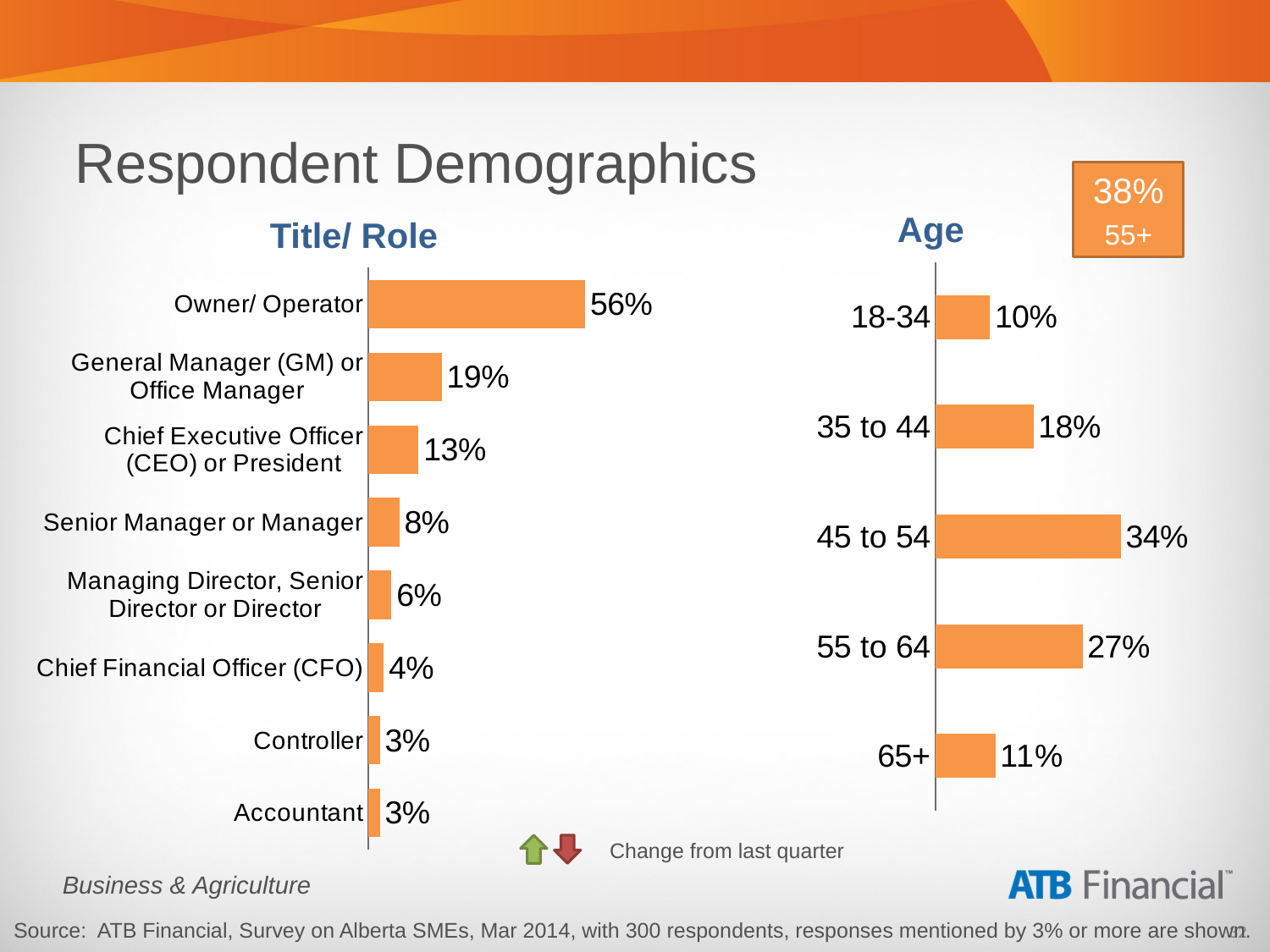

Respondent Demographics
38%
55+
Age
Title/ Role

### Chart

| Category | Total |
|---|---|
| 18-34 | 0.1 |
| 35 to 44 | 0.18000000000000024 |
| 45 to 54 | 0.34 |
| 55 to 64 | 0.27 |
| 65+ | 0.11 |

### Chart

| Category | Total |
|---|---|
| Owner/ Operator | 0.56 |
| General Manager (GM) or Office Manager | 0.19 |
| Chief Executive Officer (CEO) or President | 0.13 |
| Senior Manager or Manager | 0.08000000000000004 |
| Managing Director, Senior Director or Director | 0.06000000000000003 |
| Chief Financial Officer (CFO) | 0.04000000000000002 |
| Controller | 0.030000000000000002 |
| Accountant | 0.030000000000000002 |
 Change from last quarter

Source:  ATB Financial, Survey on Alberta SMEs, Mar 2014, with 300 respondents, responses mentioned by 3% or more are shown.